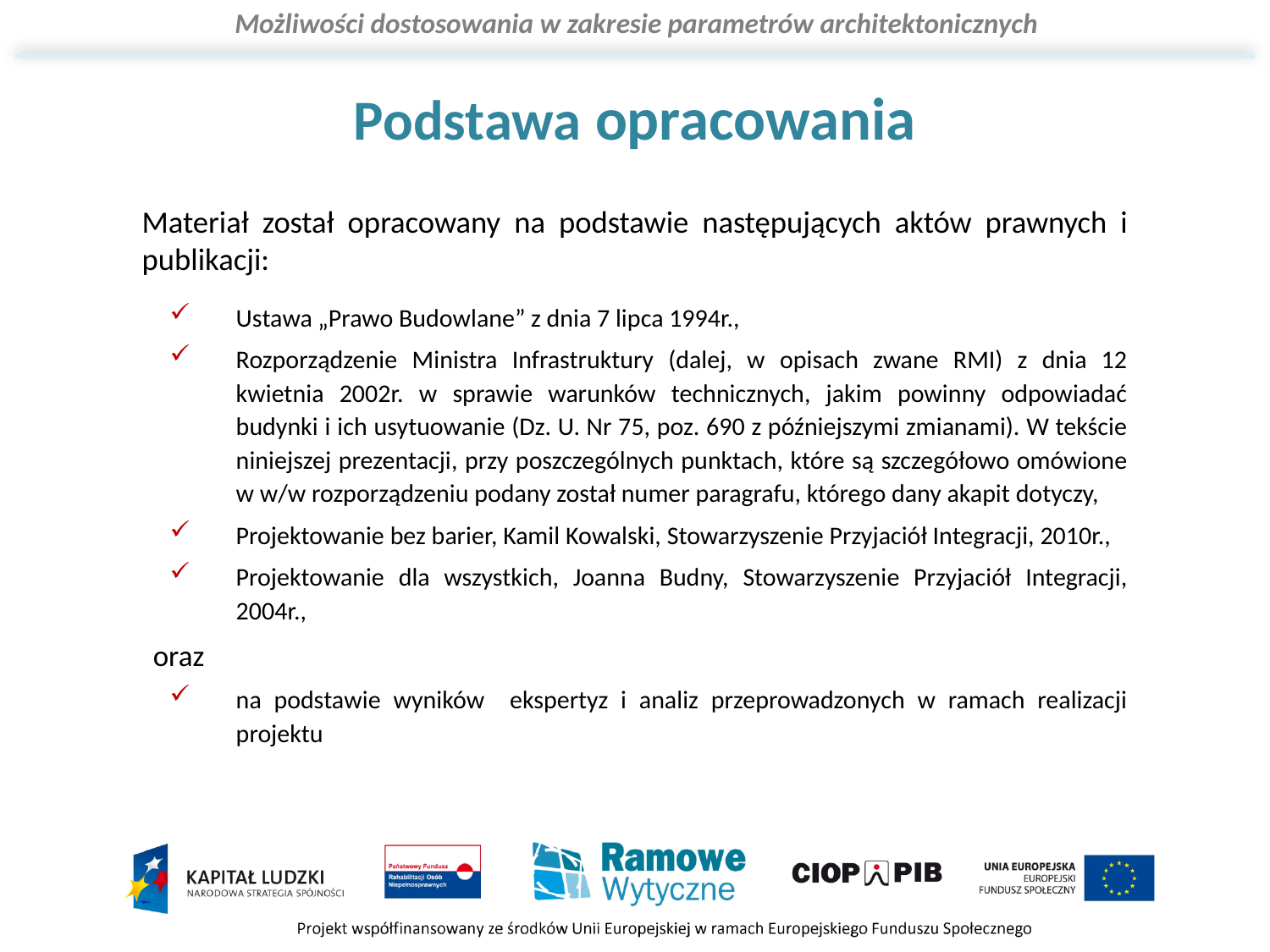

# Podstawa opracowania
Materiał został opracowany na podstawie następujących aktów prawnych i publikacji:

Ustawa „Prawo Budowlane” z dnia 7 lipca 1994r.,
Rozporządzenie Ministra Infrastruktury (dalej, w opisach zwane RMI) z dnia 12 kwietnia 2002r. w sprawie warunków technicznych, jakim powinny odpowiadać budynki i ich usytuowanie (Dz. U. Nr 75, poz. 690 z późniejszymi zmianami). W tekście niniejszej prezentacji, przy poszczególnych punktach, które są szczegółowo omówione w w/w rozporządzeniu podany został numer paragrafu, którego dany akapit dotyczy,
Projektowanie bez barier, Kamil Kowalski, Stowarzyszenie Przyjaciół Integracji, 2010r.,
Projektowanie dla wszystkich, Joanna Budny, Stowarzyszenie Przyjaciół Integracji, 2004r.,
oraz
na podstawie wyników  ekspertyz i analiz przeprowadzonych w ramach realizacji projektu